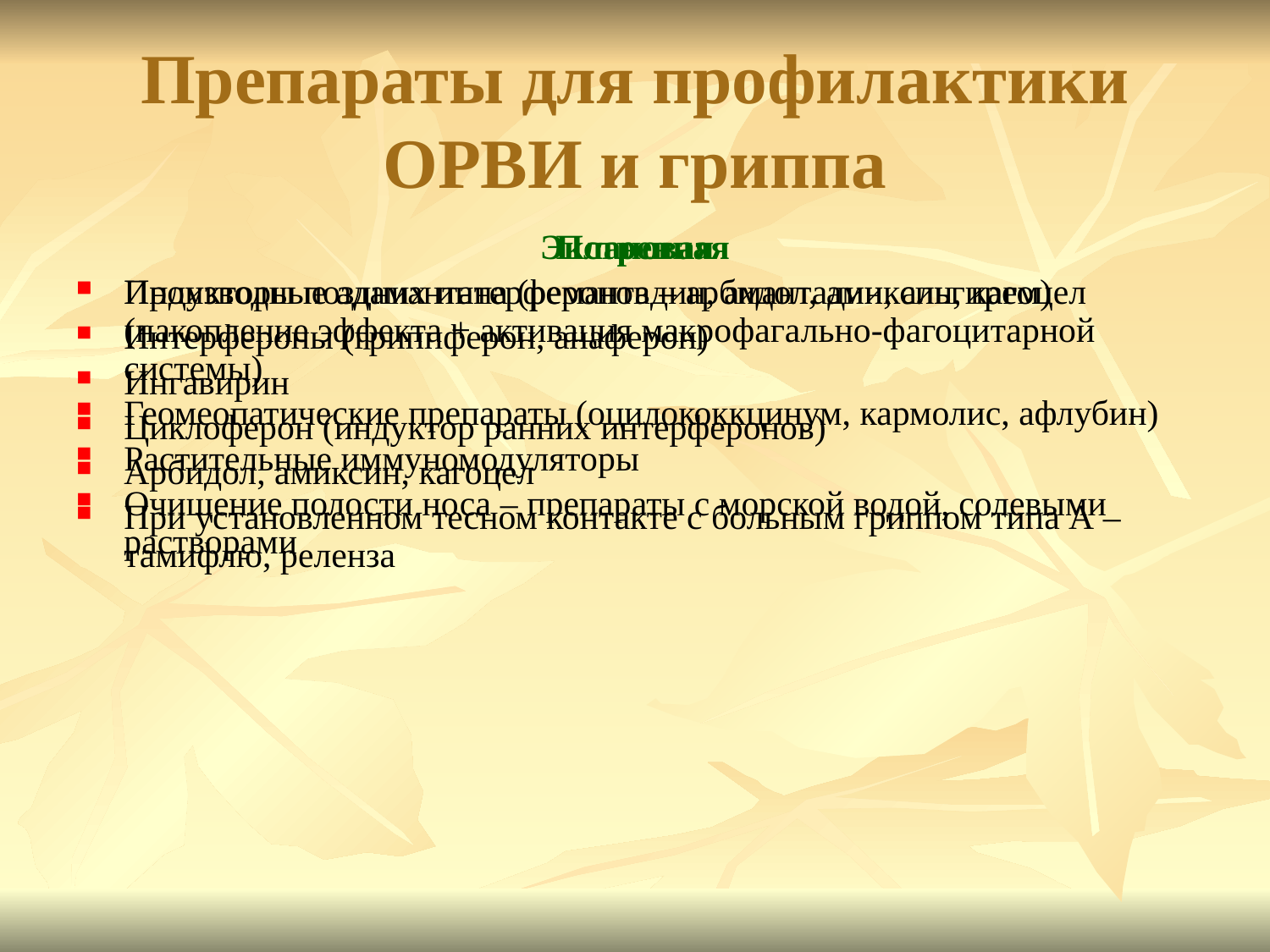

# Препараты для профилактики ОРВИ и гриппа
Экстренная
Производные адамантана (ремантадин, амантадин, альгирем)
Интерфероны (гриппферон, анаферон)
Ингавирин
Циклоферон (индуктор ранних интерферонов)
Арбидол, амиксин, кагоцел
При установленном тесном контакте с больным гриппом типа А – тамифлю, реленза

Плановая
Индукторы поздних интерферонов – арбидол, амиксин, кагоцел (накопление эффекта + активация макрофагально-фагоцитарной системы)
Геомеопатические препараты (оцилококкцинум, кармолис, афлубин)
Растительные иммуномодуляторы
Очищение полости носа – препараты с морской водой, солевыми растворами